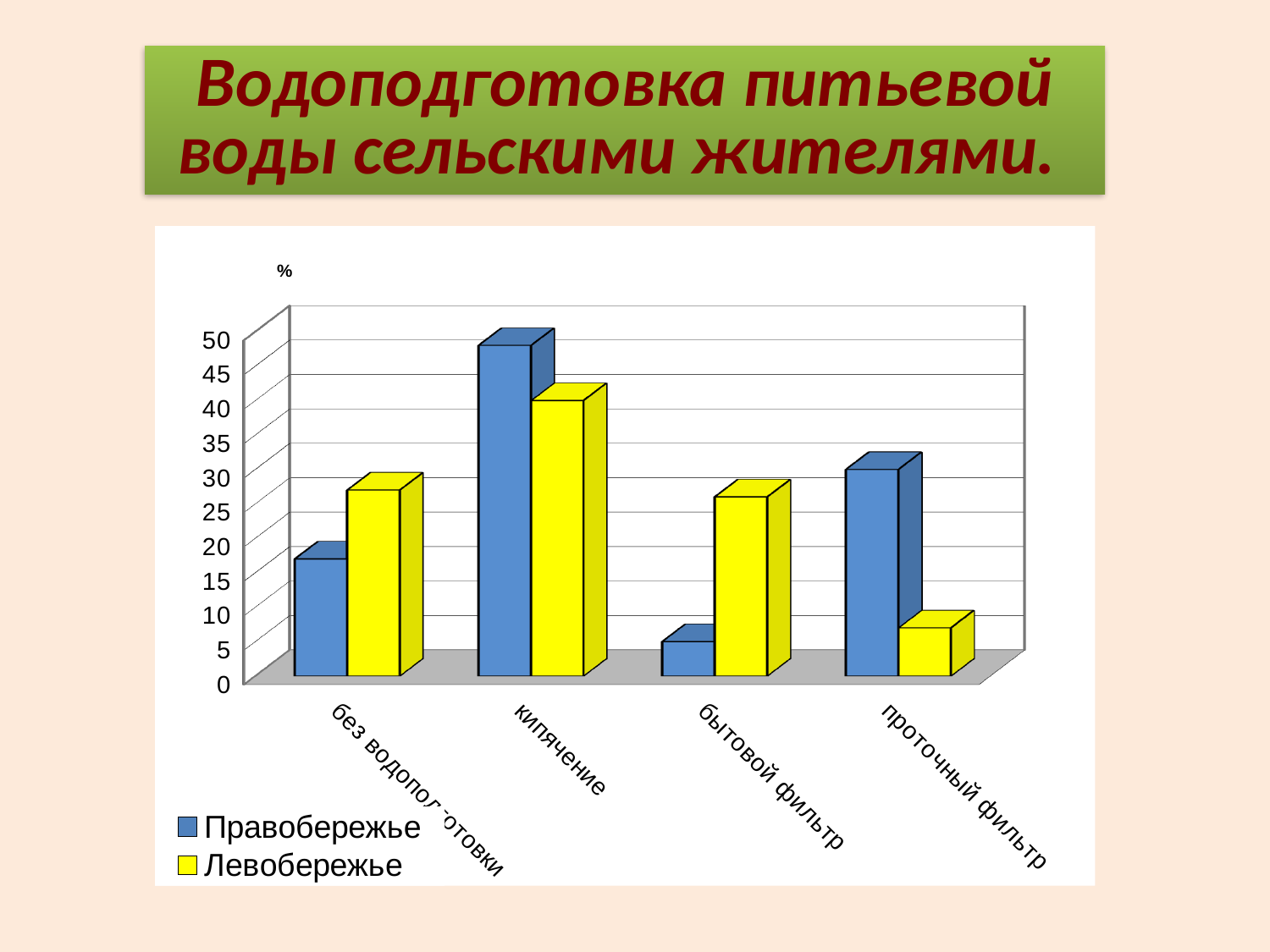

Водоподготовка питьевой воды сельскими жителями.

[unsupported chart]